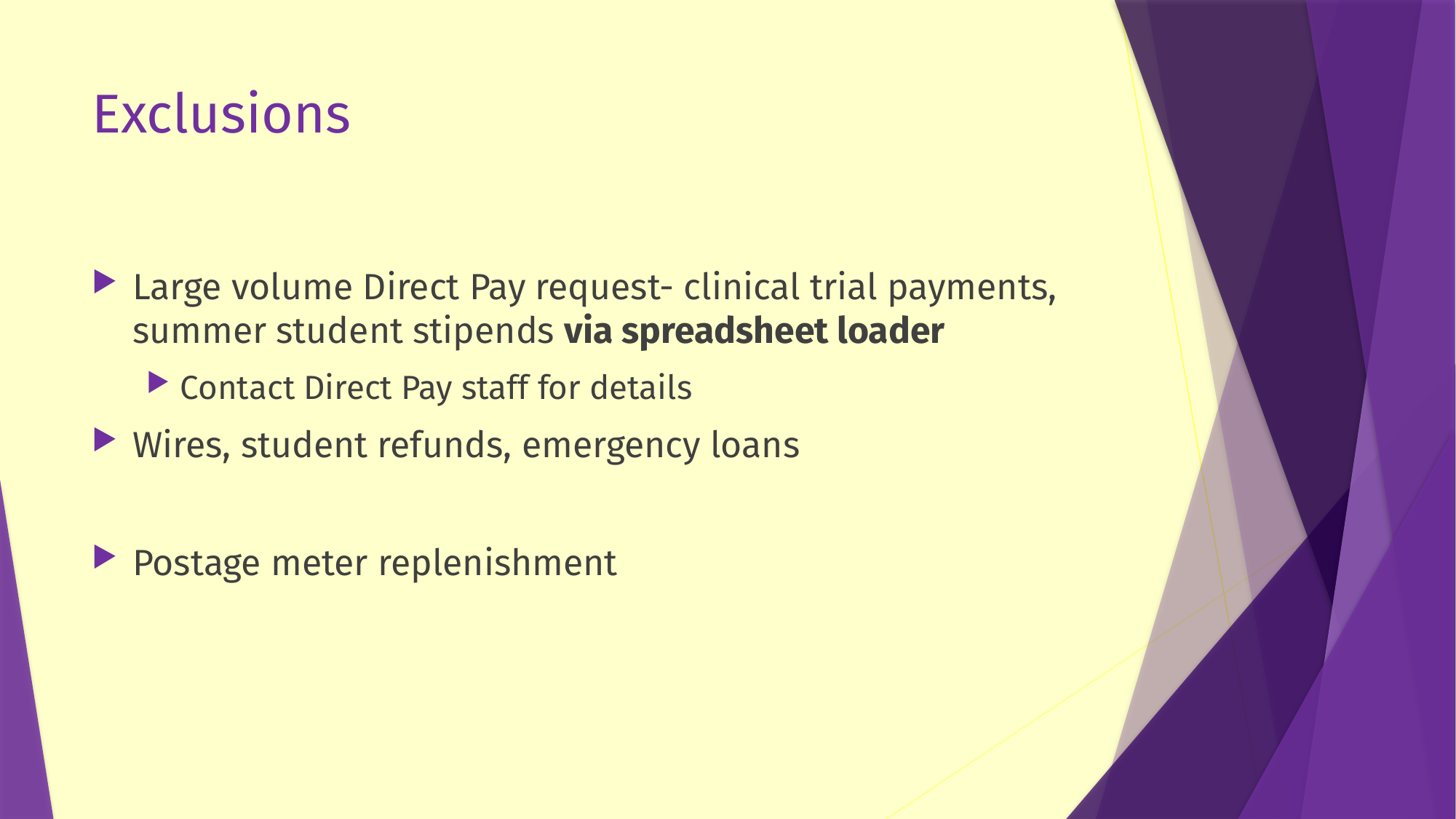

# Exclusions
Large volume Direct Pay request- clinical trial payments, summer student stipends via spreadsheet loader
Contact Direct Pay staff for details
Wires, student refunds, emergency loans

Postage meter replenishment